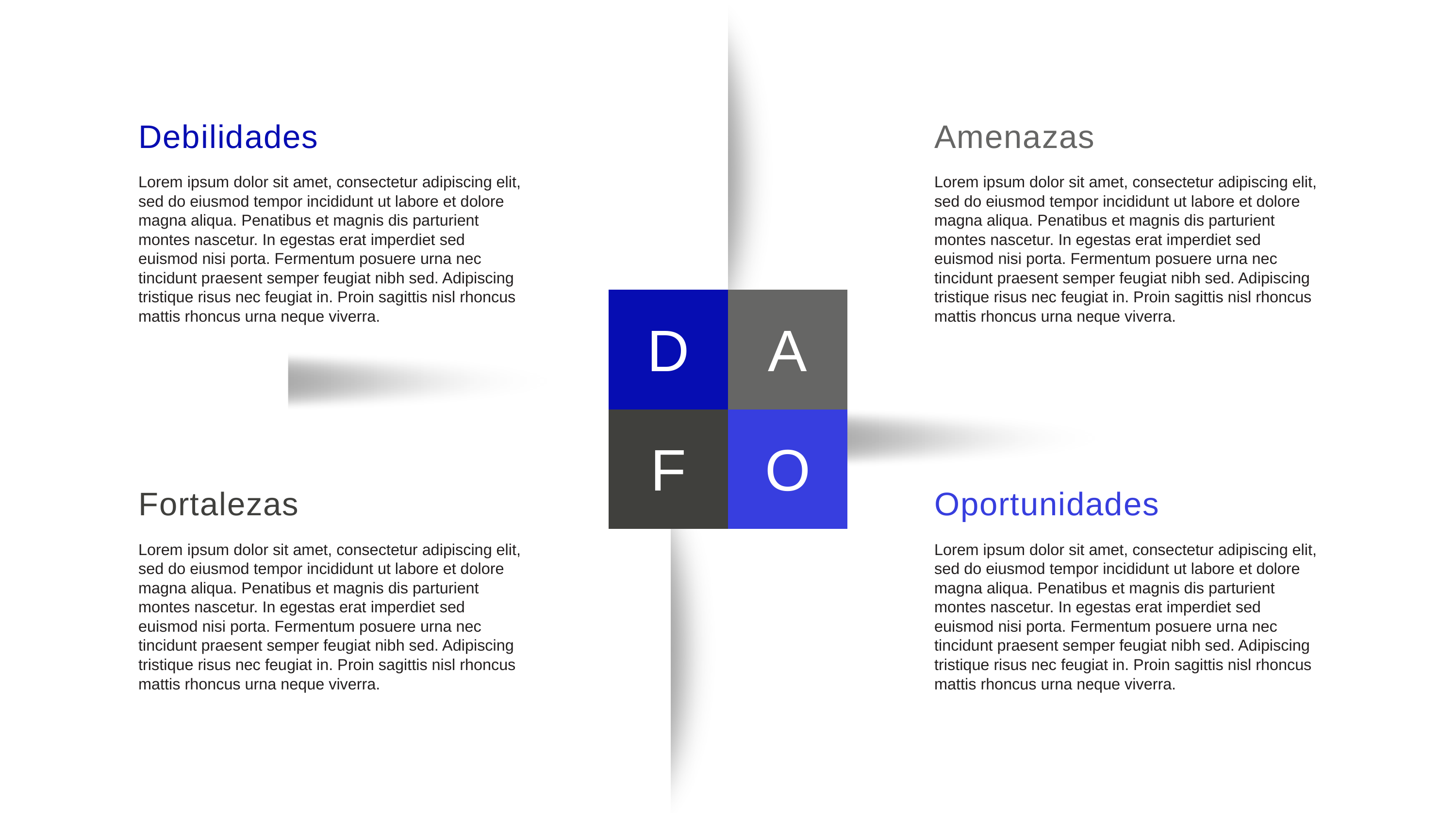

Debilidades
Amenazas
Lorem ipsum dolor sit amet, consectetur adipiscing elit, sed do eiusmod tempor incididunt ut labore et dolore magna aliqua. Penatibus et magnis dis parturient montes nascetur. In egestas erat imperdiet sed euismod nisi porta. Fermentum posuere urna nec tincidunt praesent semper feugiat nibh sed. Adipiscing tristique risus nec feugiat in. Proin sagittis nisl rhoncus mattis rhoncus urna neque viverra.
Lorem ipsum dolor sit amet, consectetur adipiscing elit, sed do eiusmod tempor incididunt ut labore et dolore magna aliqua. Penatibus et magnis dis parturient montes nascetur. In egestas erat imperdiet sed euismod nisi porta. Fermentum posuere urna nec tincidunt praesent semper feugiat nibh sed. Adipiscing tristique risus nec feugiat in. Proin sagittis nisl rhoncus mattis rhoncus urna neque viverra.

D
A

F
O

Fortalezas
Oportunidades
Lorem ipsum dolor sit amet, consectetur adipiscing elit, sed do eiusmod tempor incididunt ut labore et dolore magna aliqua. Penatibus et magnis dis parturient montes nascetur. In egestas erat imperdiet sed euismod nisi porta. Fermentum posuere urna nec tincidunt praesent semper feugiat nibh sed. Adipiscing tristique risus nec feugiat in. Proin sagittis nisl rhoncus mattis rhoncus urna neque viverra.
Lorem ipsum dolor sit amet, consectetur adipiscing elit, sed do eiusmod tempor incididunt ut labore et dolore magna aliqua. Penatibus et magnis dis parturient montes nascetur. In egestas erat imperdiet sed euismod nisi porta. Fermentum posuere urna nec tincidunt praesent semper feugiat nibh sed. Adipiscing tristique risus nec feugiat in. Proin sagittis nisl rhoncus mattis rhoncus urna neque viverra.